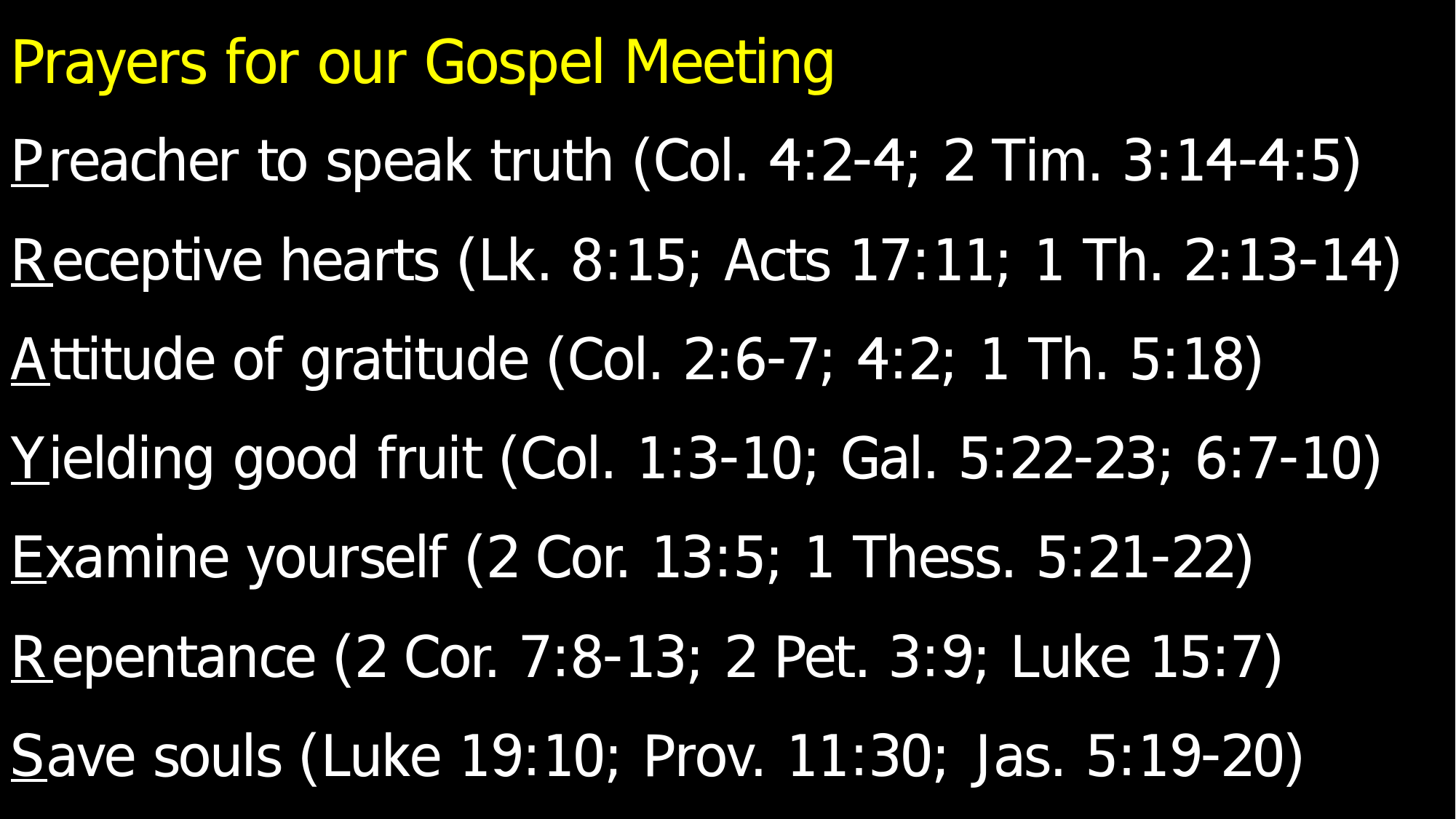

# Prayers for our Gospel Meeting
Preacher to speak truth (Col. 4:2-4; 2 Tim. 3:14-4:5)

Receptive hearts (Lk. 8:15; Acts 17:11; 1 Th. 2:13-14)

Attitude of gratitude (Col. 2:6-7; 4:2; 1 Th. 5:18)

Yielding good fruit (Col. 1:3-10; Gal. 5:22-23; 6:7-10)

Examine yourself (2 Cor. 13:5; 1 Thess. 5:21-22)

Repentance (2 Cor. 7:8-13; 2 Pet. 3:9; Luke 15:7)

Save souls (Luke 19:10; Prov. 11:30; Jas. 5:19-20)